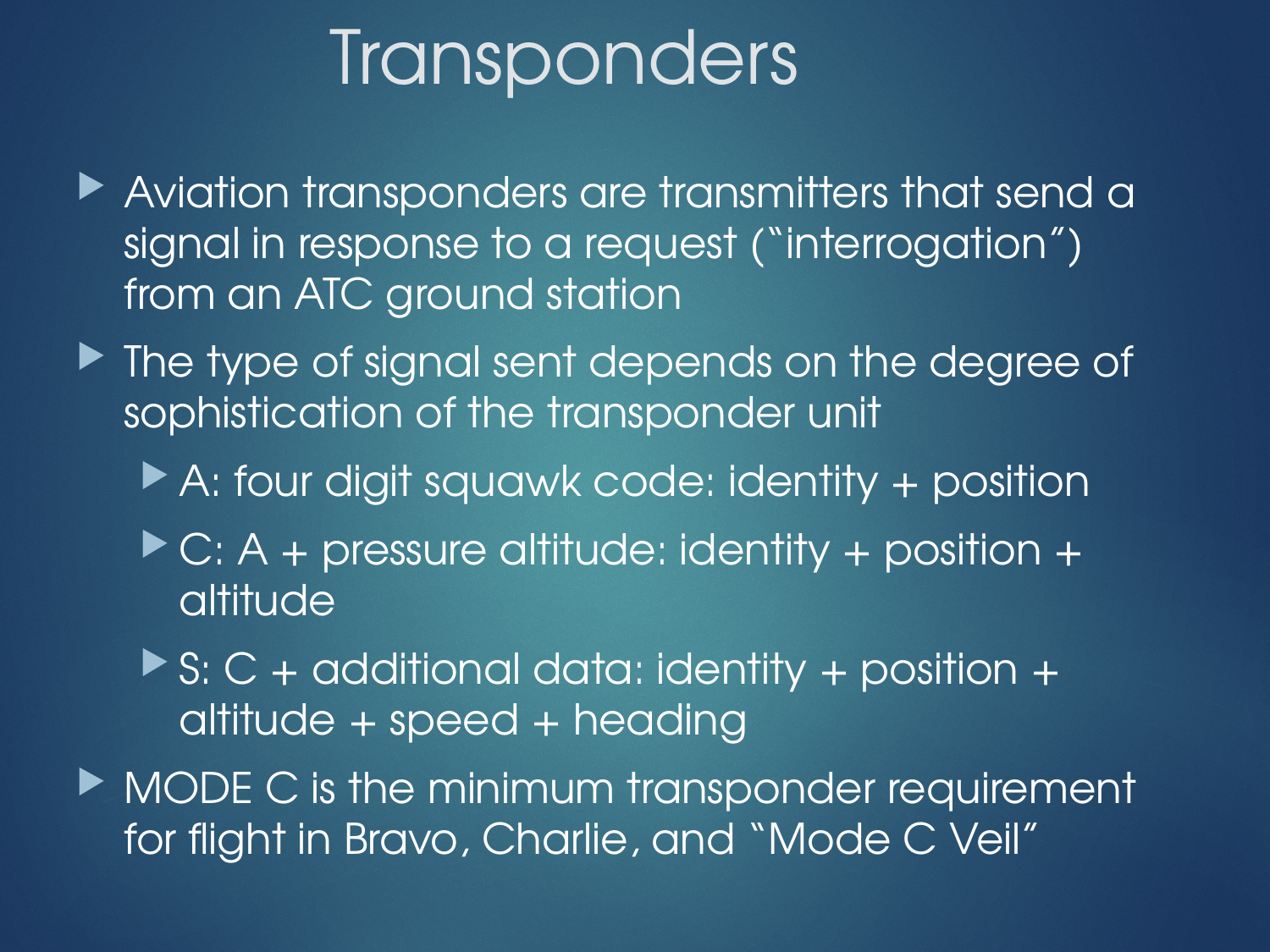

# Transponders
Aviation transponders are transmitters that send a signal in response to a request (“interrogation”) from an ATC ground station
The type of signal sent depends on the degree of sophistication of the transponder unit
A: four digit squawk code: identity + position
C: A + pressure altitude: identity + position + altitude
S: C + additional data: identity + position + altitude + speed + heading
MODE C is the minimum transponder requirement for flight in Bravo, Charlie, and “Mode C Veil”